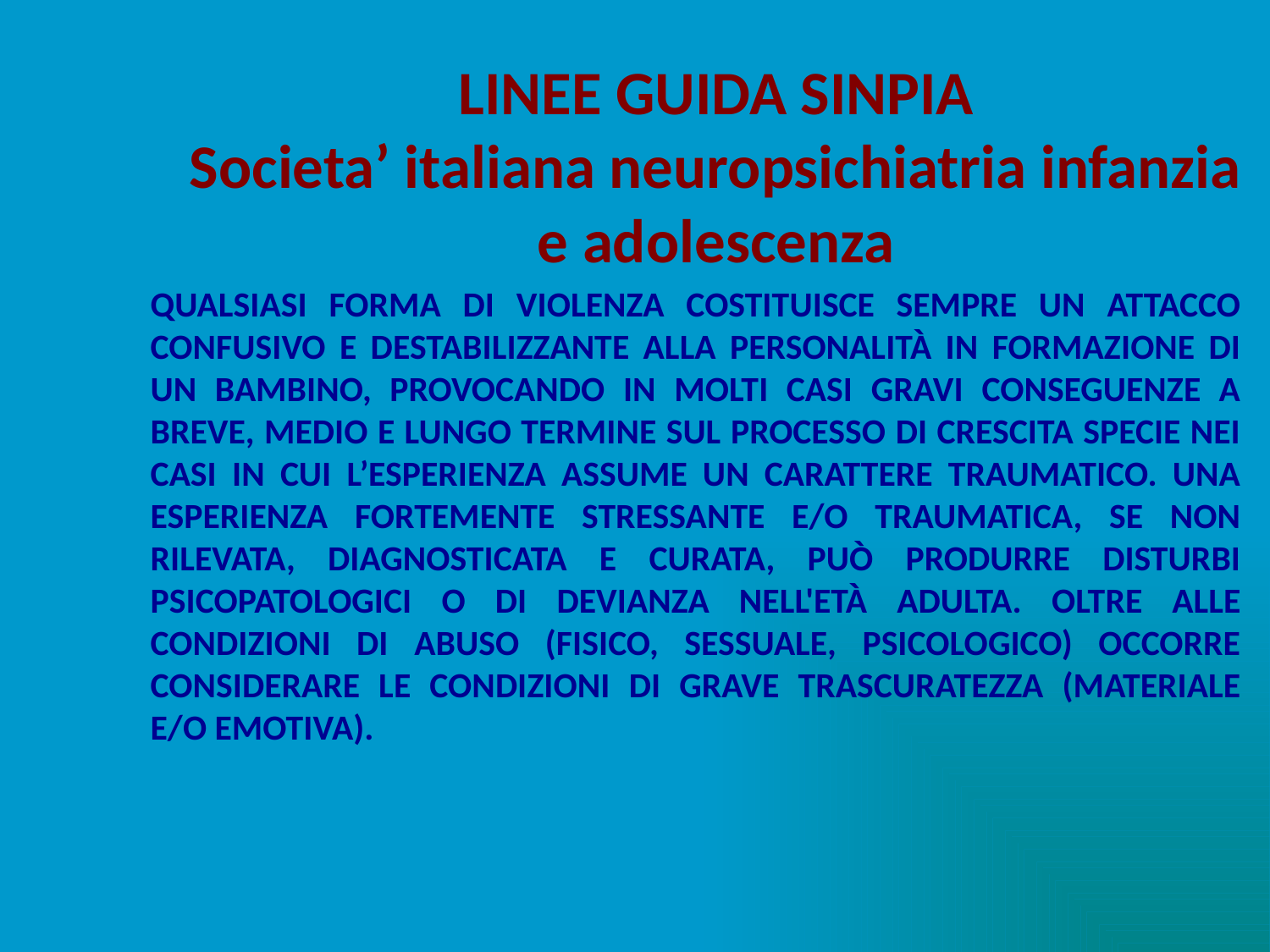

# LINEE GUIDA SINPIA Societa’ italiana neuropsichiatria infanzia e adolescenza
QUALSIASI FORMA DI VIOLENZA COSTITUISCE SEMPRE UN ATTACCO CONFUSIVO E DESTABILIZZANTE ALLA PERSONALITÀ IN FORMAZIONE DI UN BAMBINO, PROVOCANDO IN MOLTI CASI GRAVI CONSEGUENZE A BREVE, MEDIO E LUNGO TERMINE SUL PROCESSO DI CRESCITA SPECIE NEI CASI IN CUI L’ESPERIENZA ASSUME UN CARATTERE TRAUMATICO. UNA ESPERIENZA FORTEMENTE STRESSANTE E/O TRAUMATICA, SE NON RILEVATA, DIAGNOSTICATA E CURATA, PUÒ PRODURRE DISTURBI PSICOPATOLOGICI O DI DEVIANZA NELL'ETÀ ADULTA. OLTRE ALLE CONDIZIONI DI ABUSO (FISICO, SESSUALE, PSICOLOGICO) OCCORRE CONSIDERARE LE CONDIZIONI DI GRAVE TRASCURATEZZA (MATERIALE E/O EMOTIVA).